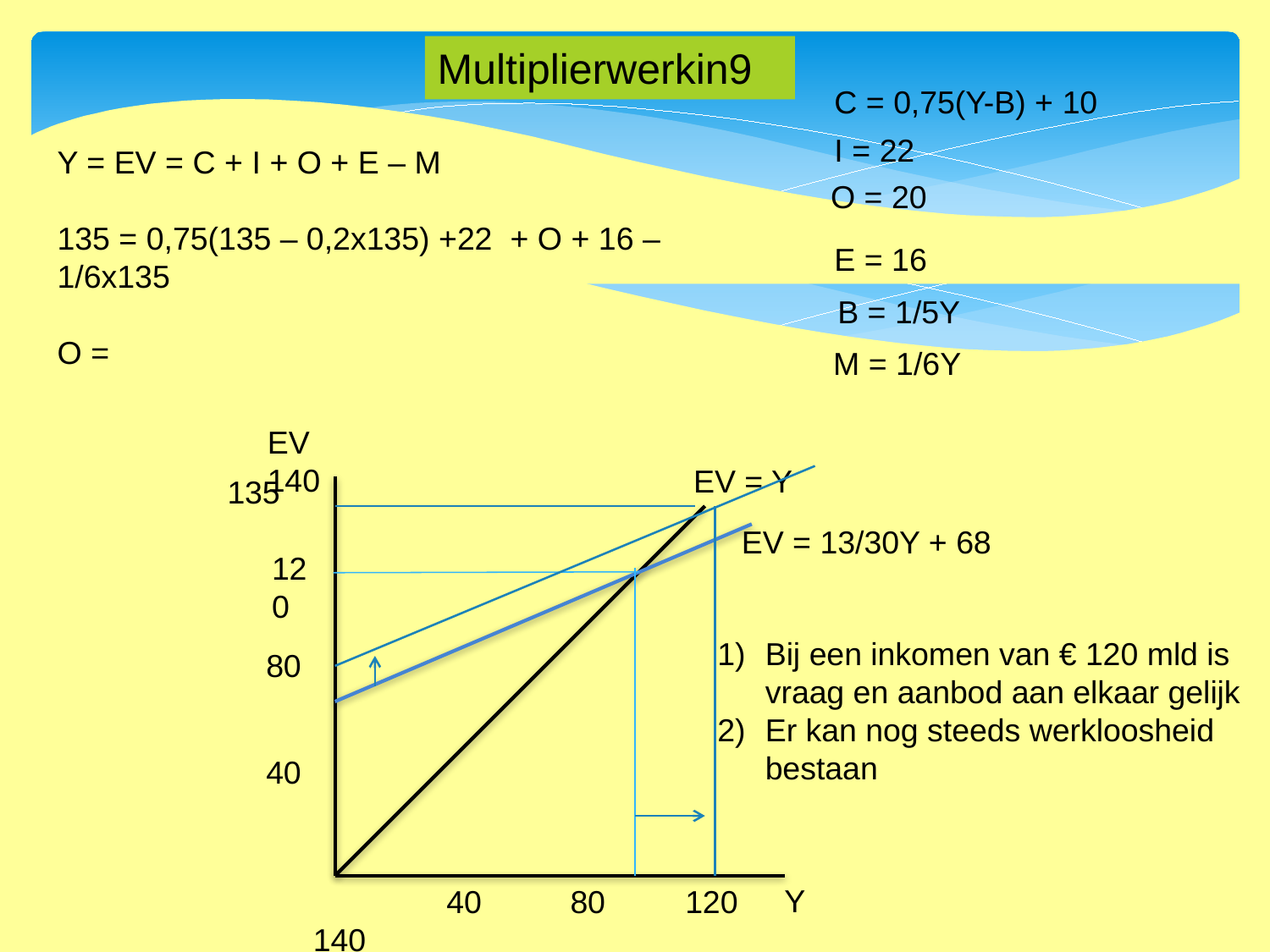

Multiplierwerkin9
C = 0,75(Y-B) + 10
I = 22
Y = EV = C + I + O + E – M

135 = 0,75(135 – 0,2x135) +22  + O + 16 – 1/6x135

O =
O = 20
E = 16
B = 1/5Y
M = 1/6Y
EV
140
EV = Y
135
EV = 13/30Y + 68
120
Bij een inkomen van € 120 mld is vraag en aanbod aan elkaar gelijk
Er kan nog steeds werkloosheid bestaan
80
40
Y
               40          80         120      140